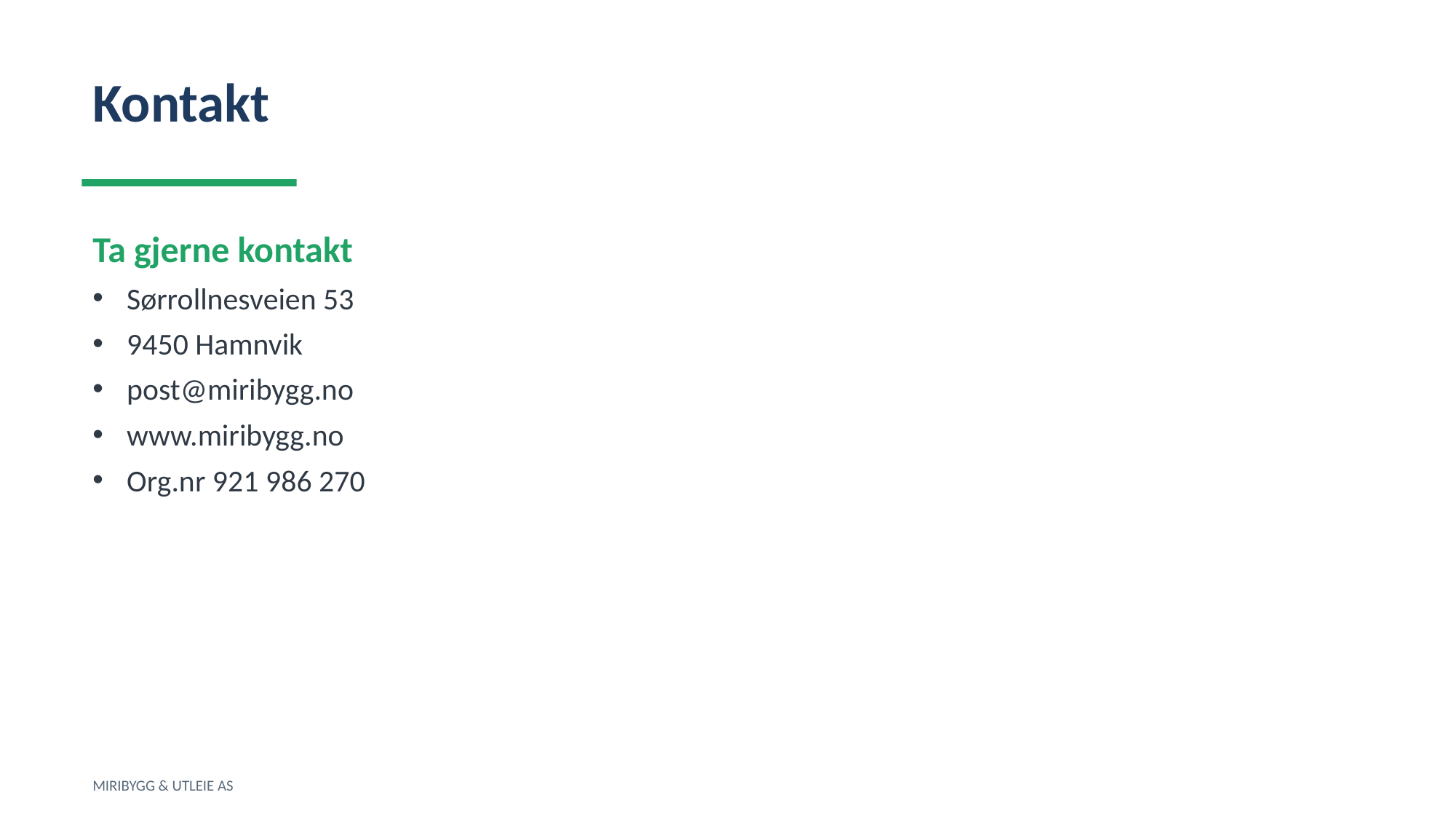

Kontakt

Ta gjerne kontakt
Sørrollnesveien 53
9450 Hamnvik
post@miribygg.no
www.miribygg.no
Org.nr 921 986 270
MIRIBYGG & UTLEIE AS